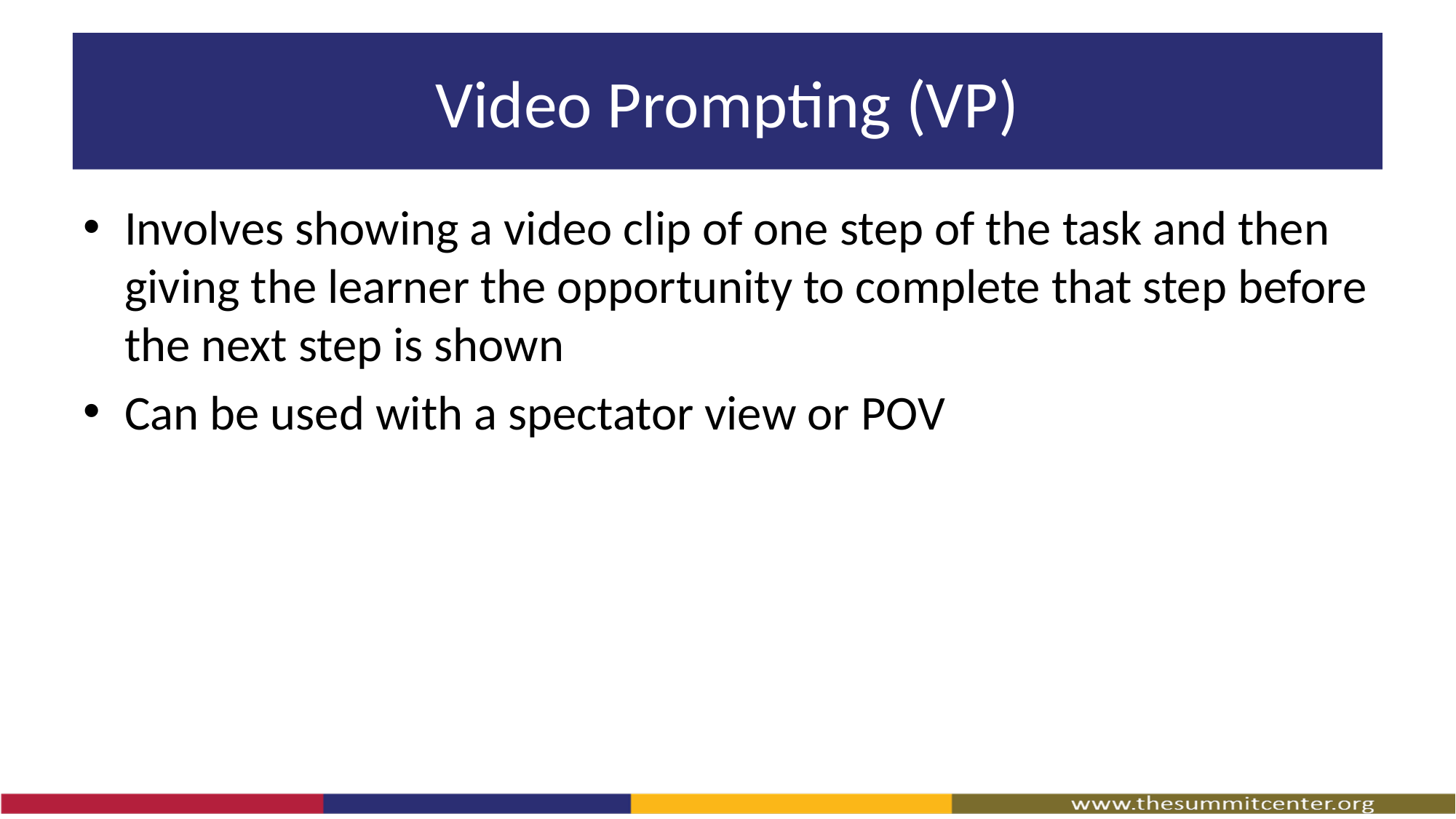

# Video Prompting (VP)
Involves showing a video clip of one step of the task and then giving the learner the opportunity to complete that step before the next step is shown
Can be used with a spectator view or POV